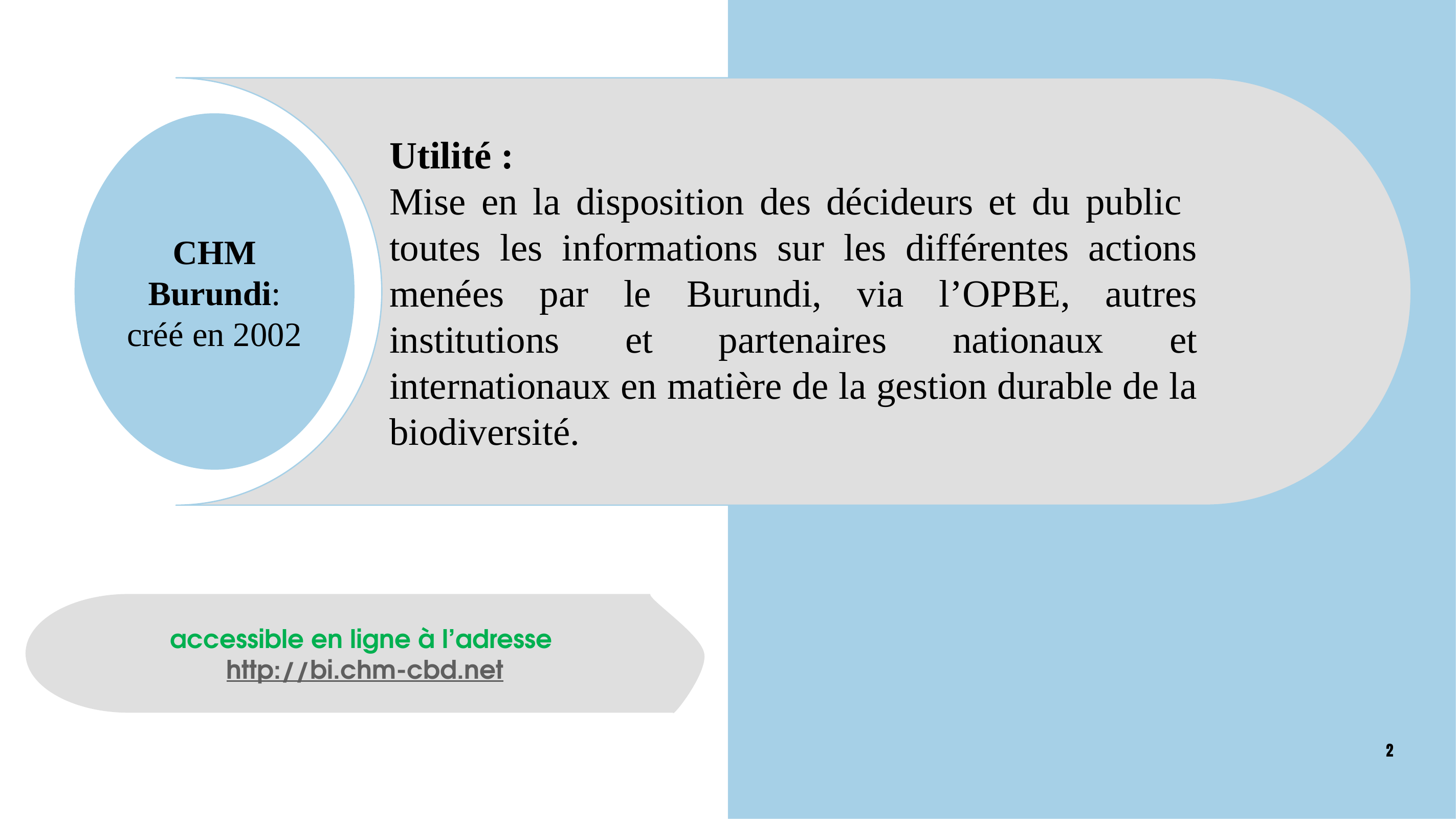

Utilité :
Mise en la disposition des décideurs et du public  toutes les informations sur les différentes actions menées par le Burundi, via l’OPBE, autres institutions et partenaires nationaux et internationaux en matière de la gestion durable de la biodiversité.
CHM Burundi: créé en 2002
accessible en ligne à l’adresse http://bi.chm-cbd.net
2